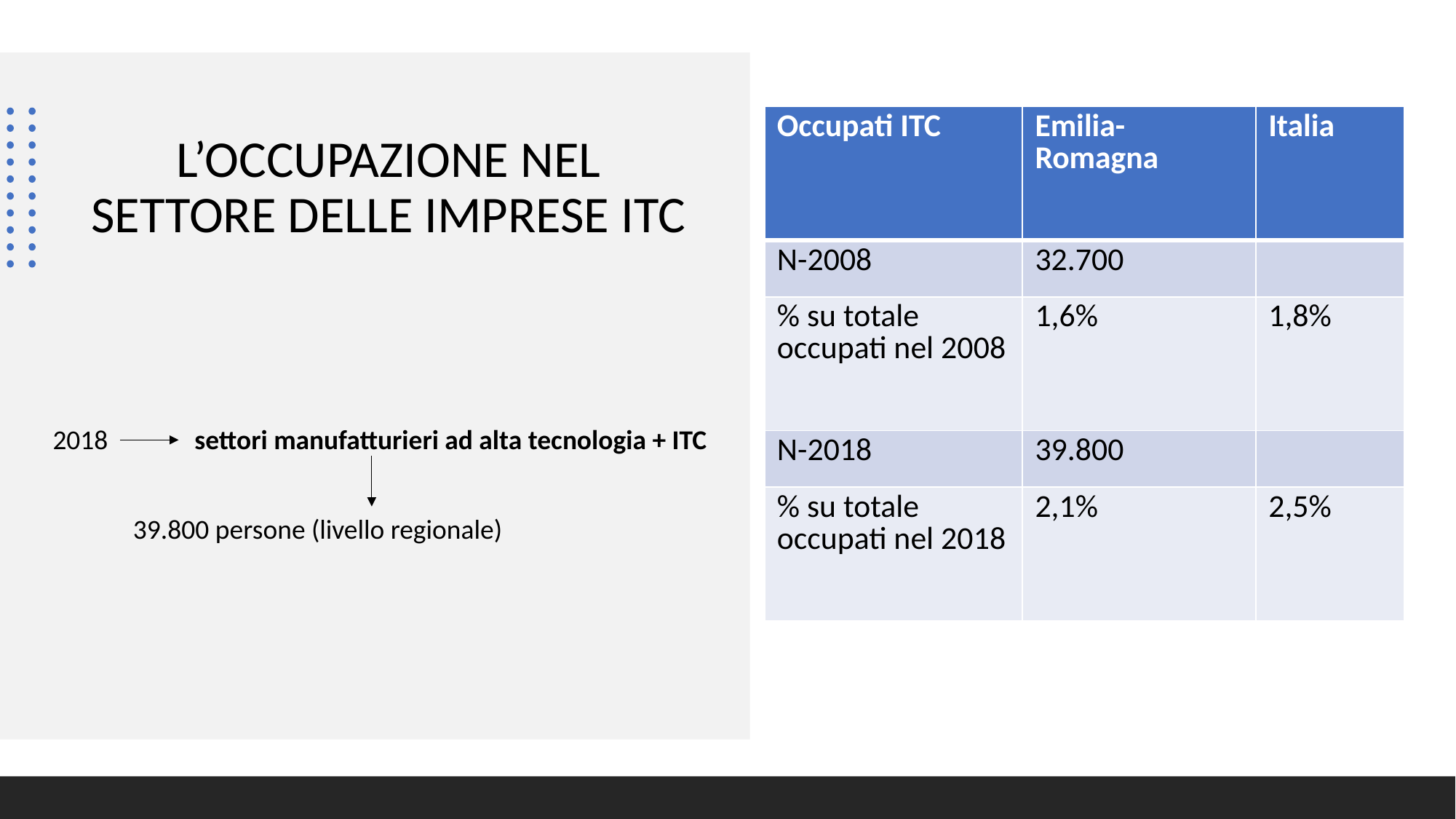

# L’OCCUPAZIONE NEL SETTORE DELLE IMPRESE ITC
| Occupati ITC | Emilia-Romagna | Italia |
| --- | --- | --- |
| N-2008 | 32.700 |  |
| % su totale occupati nel 2008 | 1,6% | 1,8% |
| N-2018 | 39.800 |  |
| % su totale occupati nel 2018 | 2,1% | 2,5% |

        2018              settori manufatturieri ad alta tecnologia + ITC

                     39.800 persone (livello regionale)